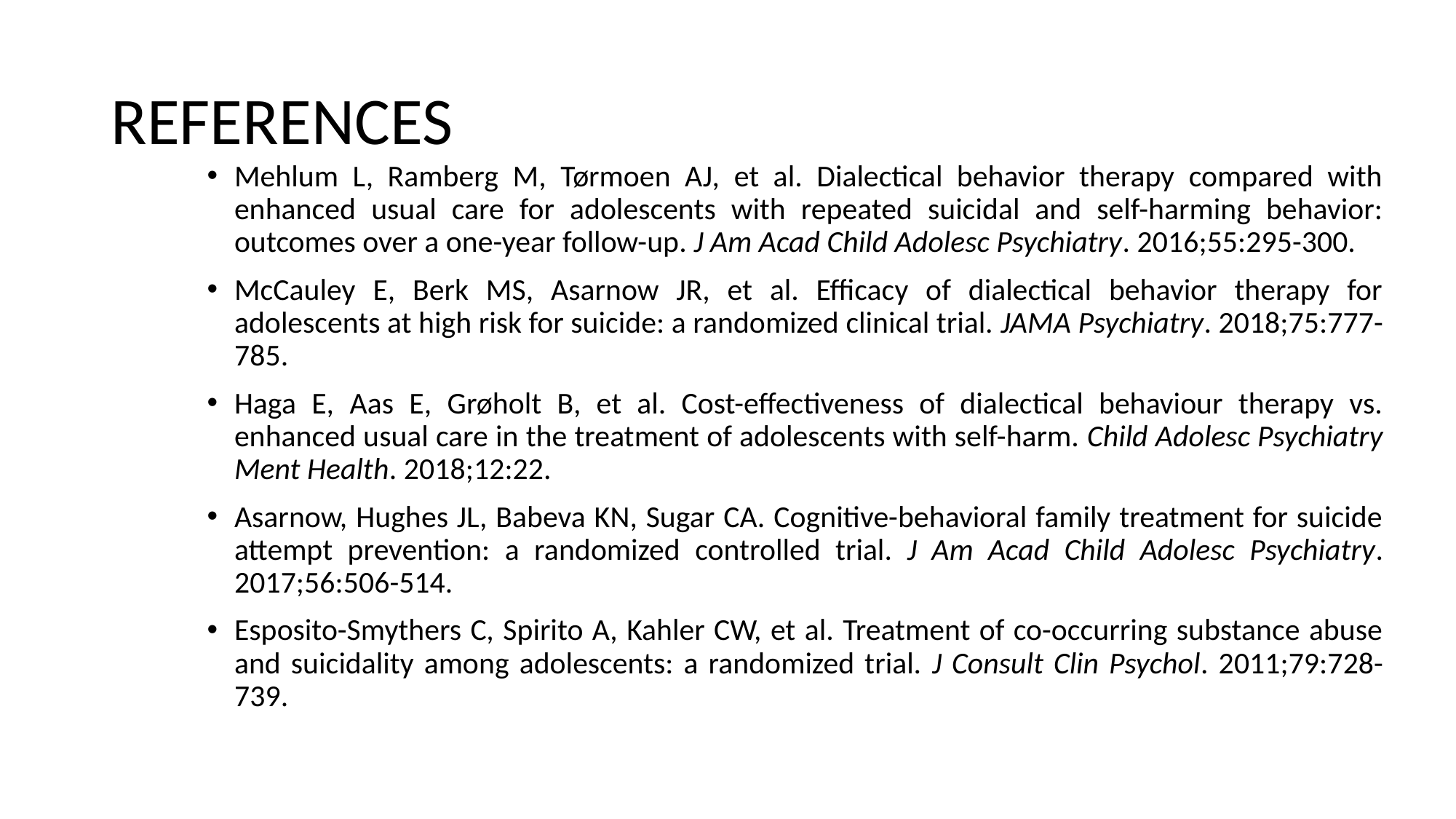

# REFERENCES
Mehlum L, Ramberg M, Tørmoen AJ, et al. Dialectical behavior therapy compared with enhanced usual care for adolescents with repeated suicidal and self-harming behavior: outcomes over a one-year follow-up. J Am Acad Child Adolesc Psychiatry. 2016;55:295-300.
McCauley E, Berk MS, Asarnow JR, et al. Efficacy of dialectical behavior therapy for adolescents at high risk for suicide: a randomized clinical trial. JAMA Psychiatry. 2018;75:777-785.
Haga E, Aas E, Grøholt B, et al. Cost-effectiveness of dialectical behaviour therapy vs. enhanced usual care in the treatment of adolescents with self-harm. Child Adolesc Psychiatry Ment Health. 2018;12:22.
Asarnow, Hughes JL, Babeva KN, Sugar CA. Cognitive-behavioral family treatment for suicide attempt prevention: a randomized controlled trial. J Am Acad Child Adolesc Psychiatry. 2017;56:506-514.
Esposito-Smythers C, Spirito A, Kahler CW, et al. Treatment of co-occurring substance abuse and suicidality among adolescents: a randomized trial. J Consult Clin Psychol. 2011;79:728-739.